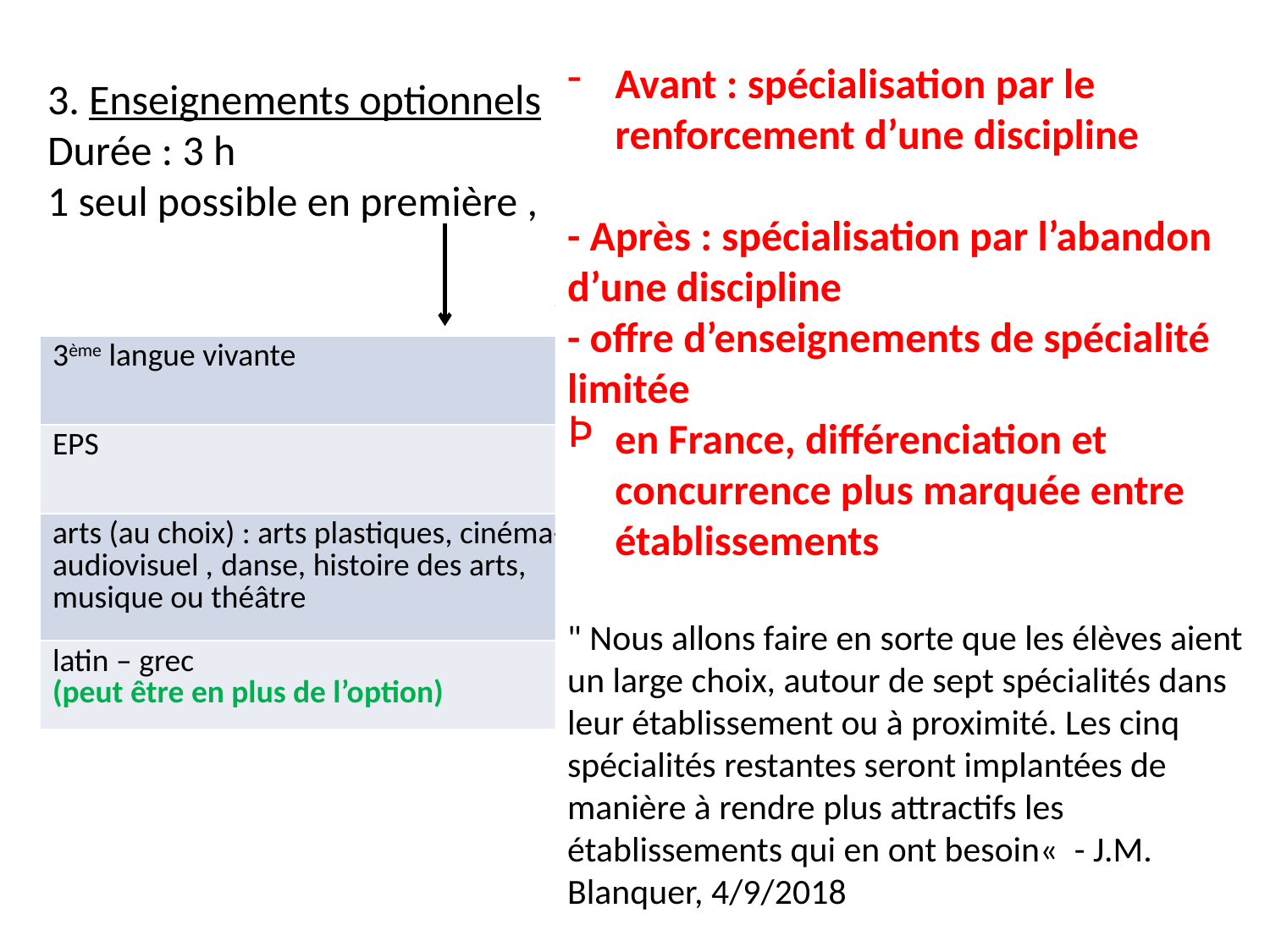

Avant : spécialisation par le renforcement d’une discipline

- Après : spécialisation par l’abandon d’une discipline
- offre d’enseignements de spécialité limitée
en France, différenciation et concurrence plus marquée entre établissements

" Nous allons faire en sorte que les élèves aient un large choix, autour de sept spécialités dans leur établissement ou à proximité. Les cinq spécialités restantes seront implantées de manière à rendre plus attractifs les établissements qui en ont besoin«  - J.M. Blanquer, 4/9/2018

3. Enseignements optionnels
Durée : 3 h
1 seul possible en première ,  2 possibles en terminale

| 3ème langue vivante | Mathématiques complémentaires (sauf choix de la spécialité mathématiques) |
| --- | --- |
| EPS | Mathématiques expertes (si choix de la spécialité mathématiques) |
| arts (au choix) : arts plastiques, cinéma-audiovisuel , danse, histoire des arts, musique ou théâtre | Droit et enjeux du monde contemporain |
| latin – grec (peut être en plus de l’option) |  |